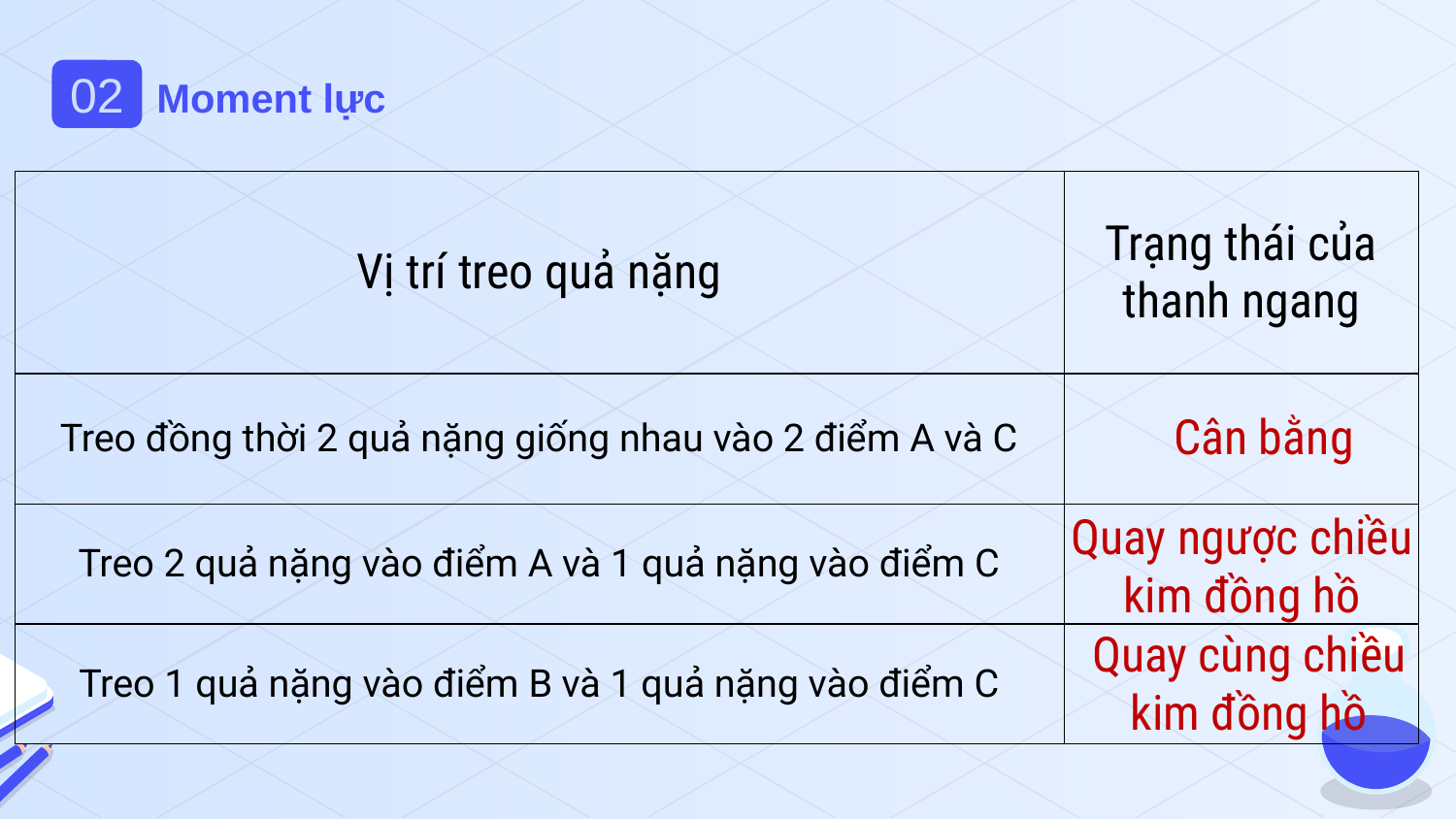

02
# Moment lực
| Vị trí treo quả nặng | Trạng thái của thanh ngang |
| --- | --- |
| Treo đồng thời 2 quả nặng giống nhau vào 2 điểm A và C |  |
| Treo 2 quả nặng vào điểm A và 1 quả nặng vào điểm C |  |
| Treo 1 quả nặng vào điểm B và 1 quả nặng vào điểm C |  |
Cân bằng
Quay ngược chiều kim đồng hồ
Quay cùng chiều kim đồng hồ